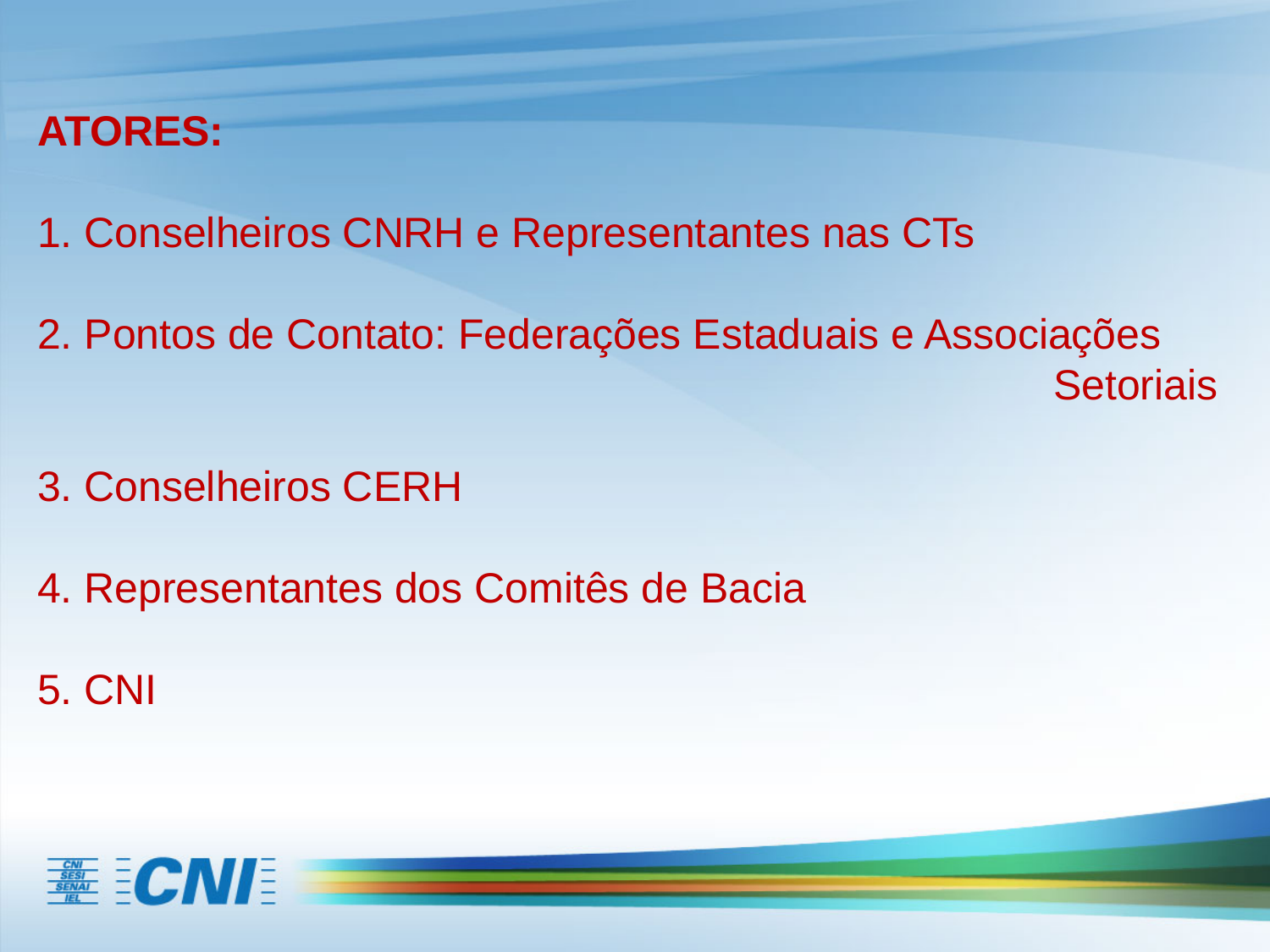

ATORES:

1. Conselheiros CNRH e Representantes nas CTs

2. Pontos de Contato: Federações Estaduais e Associações 									Setoriais

3. Conselheiros CERH

4. Representantes dos Comitês de Bacia

5. CNI